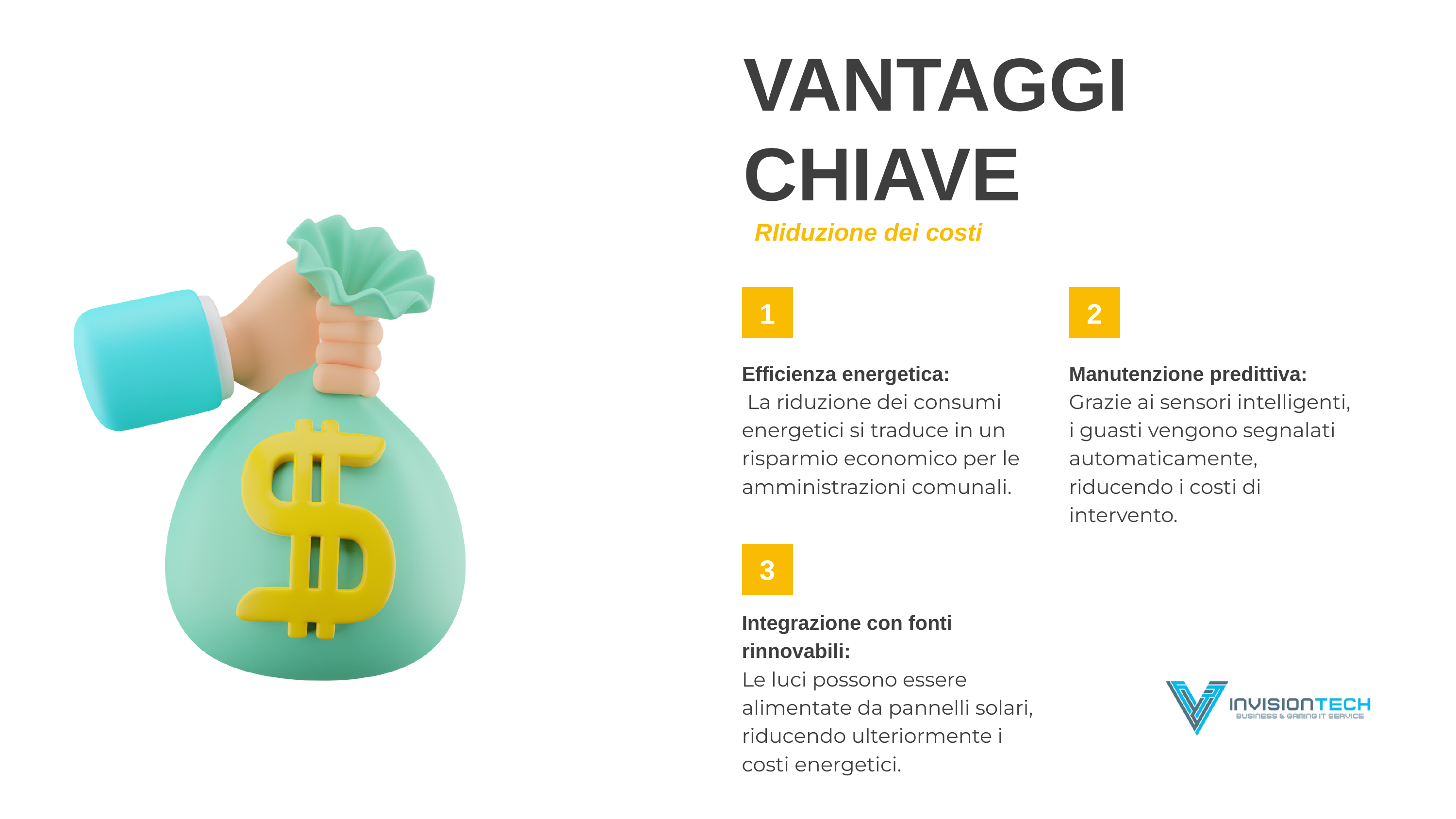

VANTAGGI CHIAVE
RIiduzione dei costi

1

2
Efficienza energetica:
 La riduzione dei consumi energetici si traduce in un risparmio economico per le amministrazioni comunali.
Manutenzione predittiva:
Grazie ai sensori intelligenti, i guasti vengono segnalati automaticamente, riducendo i costi di intervento.

3
Integrazione con fonti rinnovabili:
Le luci possono essere alimentate da pannelli solari, riducendo ulteriormente i costi energetici.